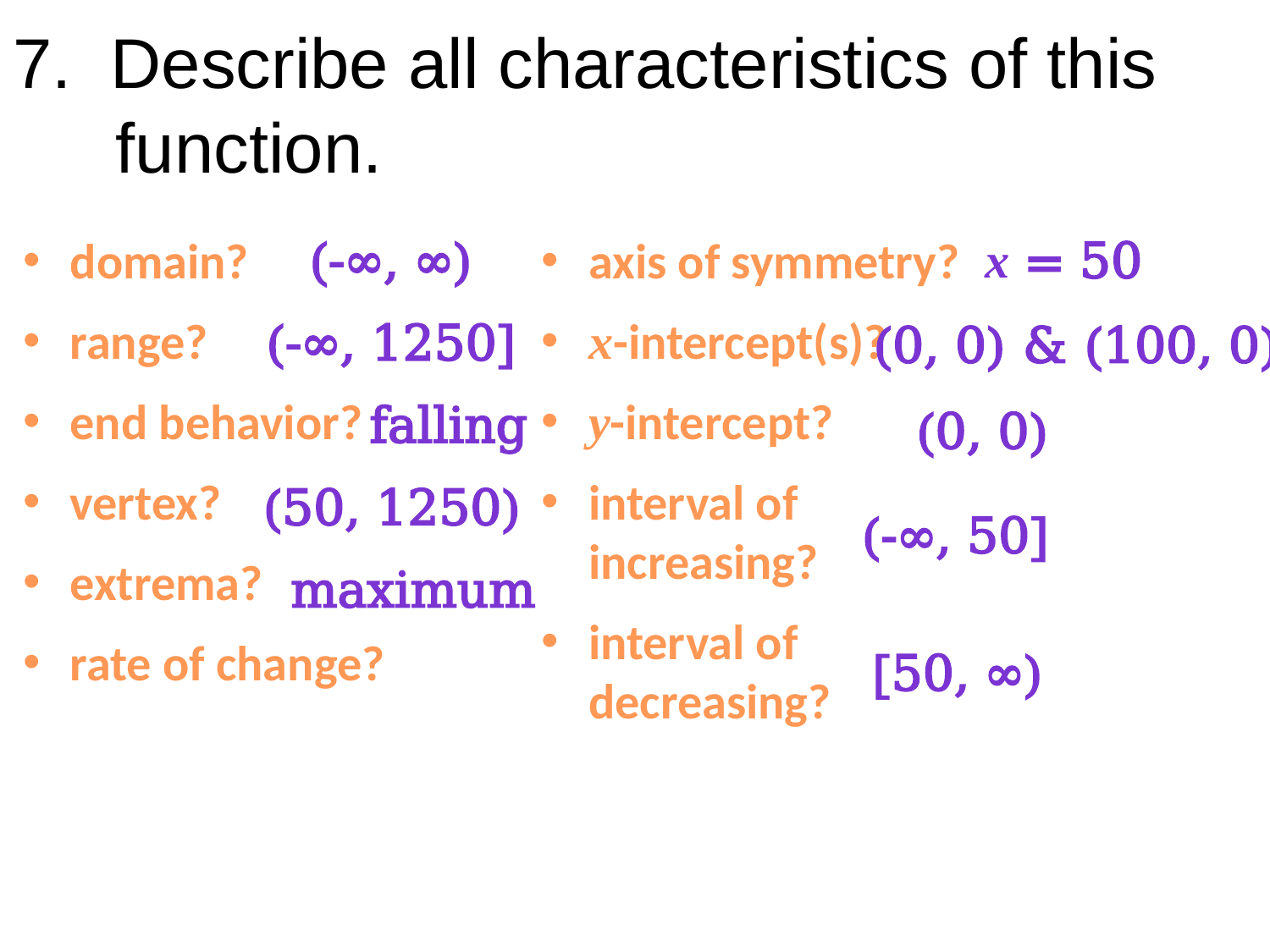

7.  Describe all characteristics of this function.
(-∞, ∞)
x = 50
domain?
range?
end behavior?
vertex?
extrema?
rate of change?
axis of symmetry?
x-intercept(s)?
y-intercept?
interval of increasing?
interval of decreasing?
(-∞, 1250]
(0, 0) & (100, 0)
falling
(0, 0)
(50, 1250)
(-∞, 50]
maximum
[50, ∞)